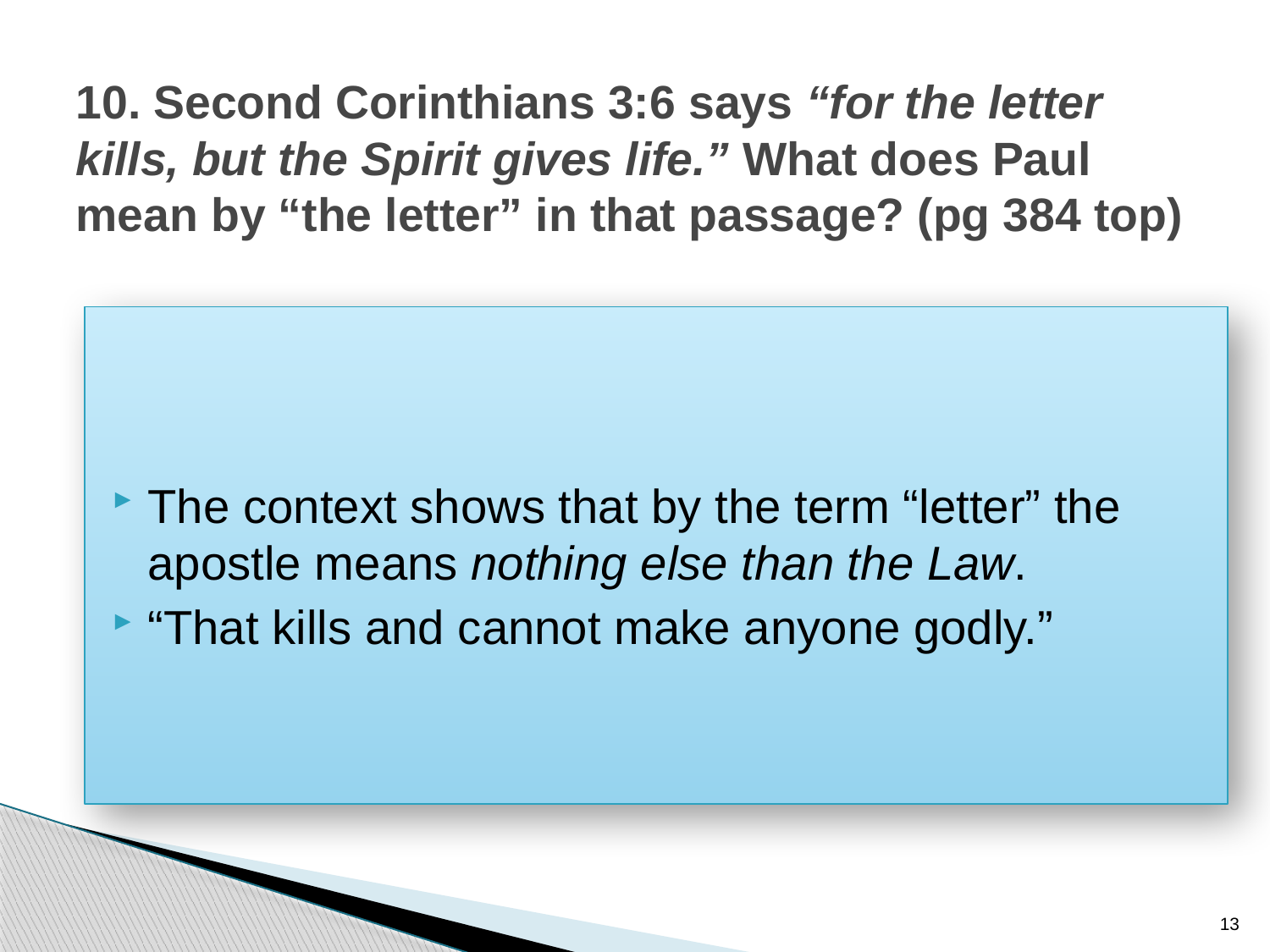

# 10. Second Corinthians 3:6 says “for the letter kills, but the Spirit gives life.” What does Paul mean by “the letter” in that passage? (pg 384 top)
The context shows that by the term “letter” the apostle means nothing else than the Law.
“That kills and cannot make anyone godly.”
13